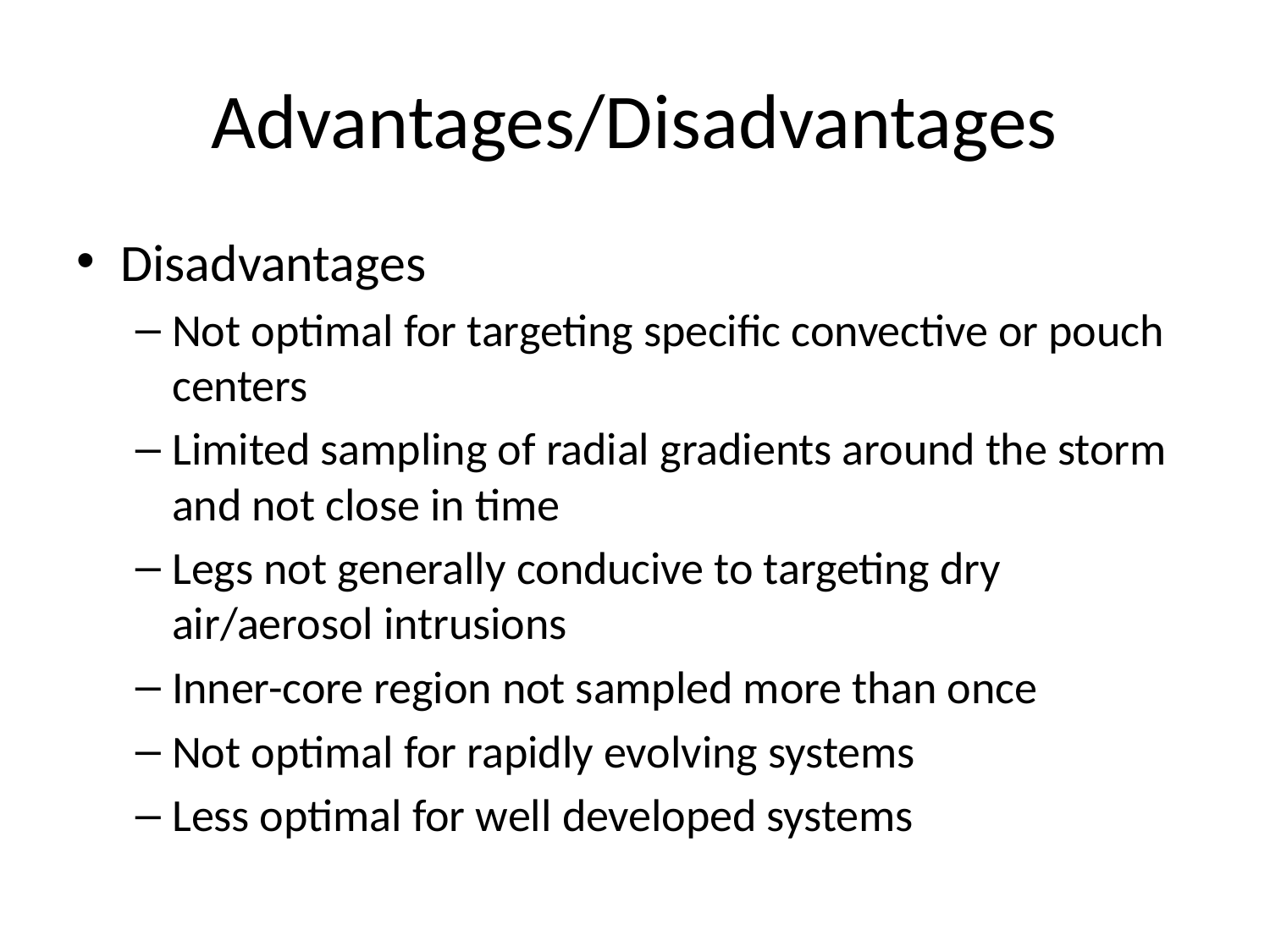

# Advantages/Disadvantages
Disadvantages
Not optimal for targeting specific convective or pouch centers
Limited sampling of radial gradients around the storm and not close in time
Legs not generally conducive to targeting dry air/aerosol intrusions
Inner-core region not sampled more than once
Not optimal for rapidly evolving systems
Less optimal for well developed systems